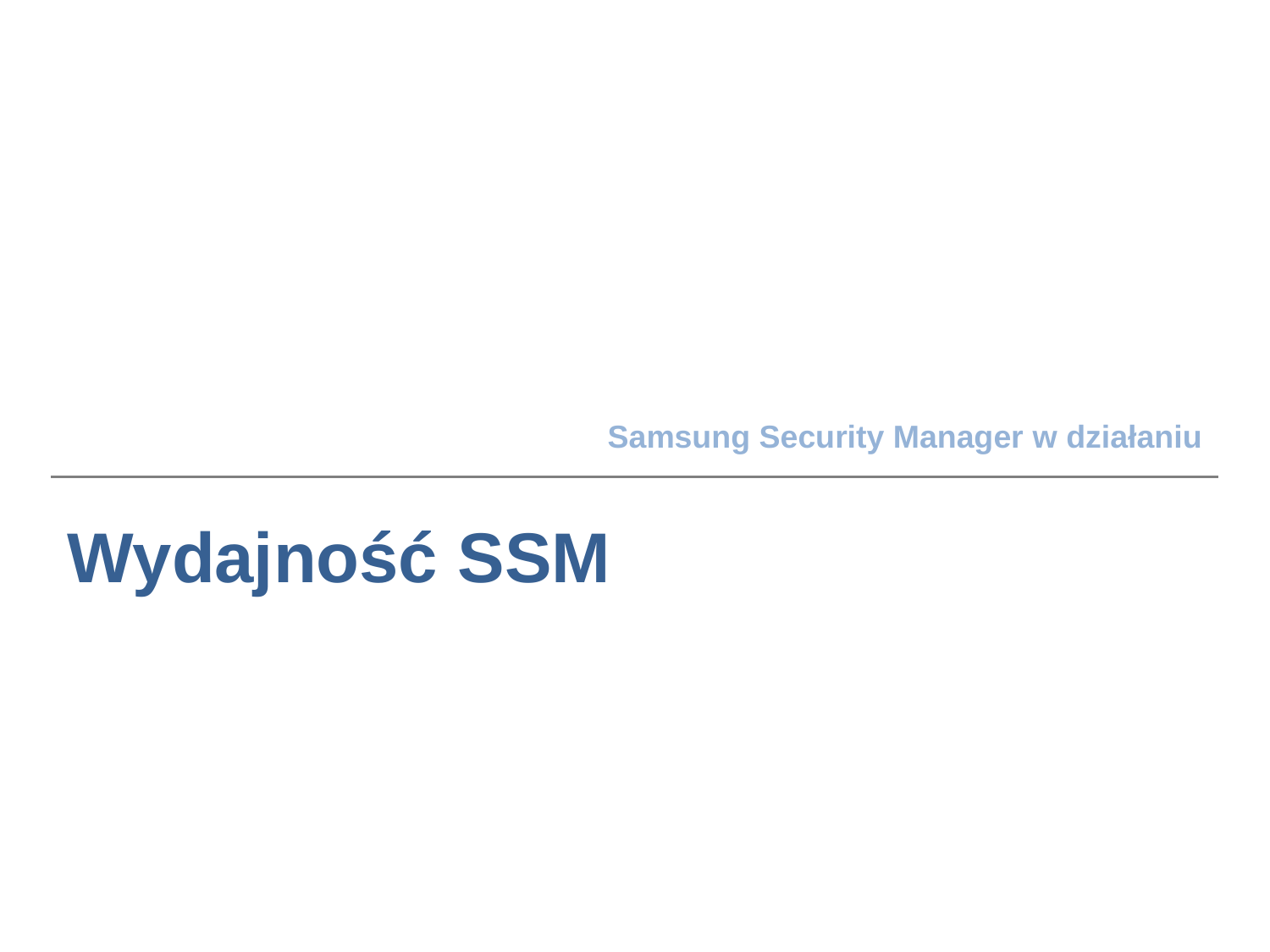

Samsung Security Manager w działaniu
# Wydajność SSM